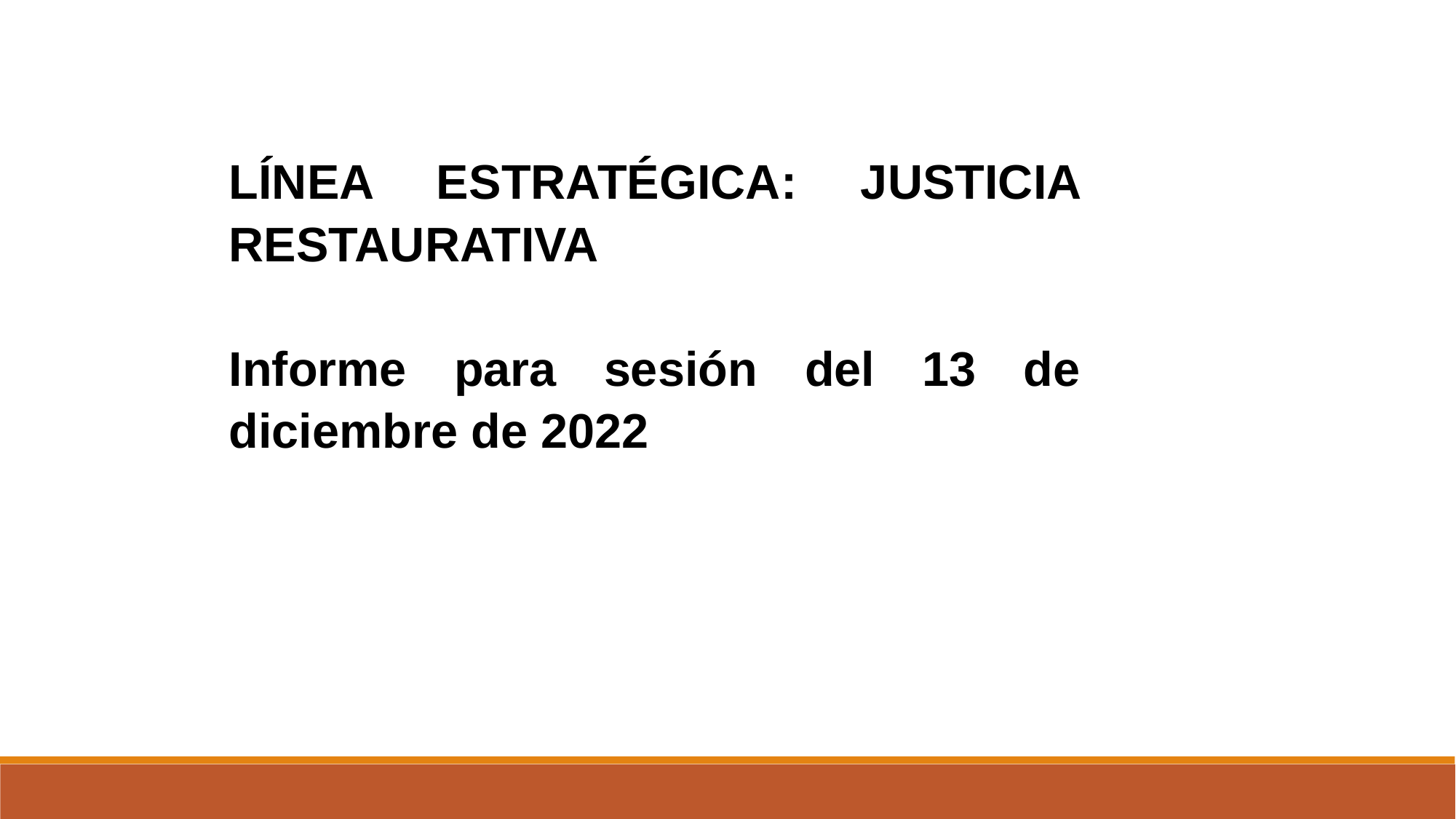

LÍNEA ESTRATÉGICA: JUSTICIA RESTAURATIVA

Informe para sesión del 13 de diciembre de 2022